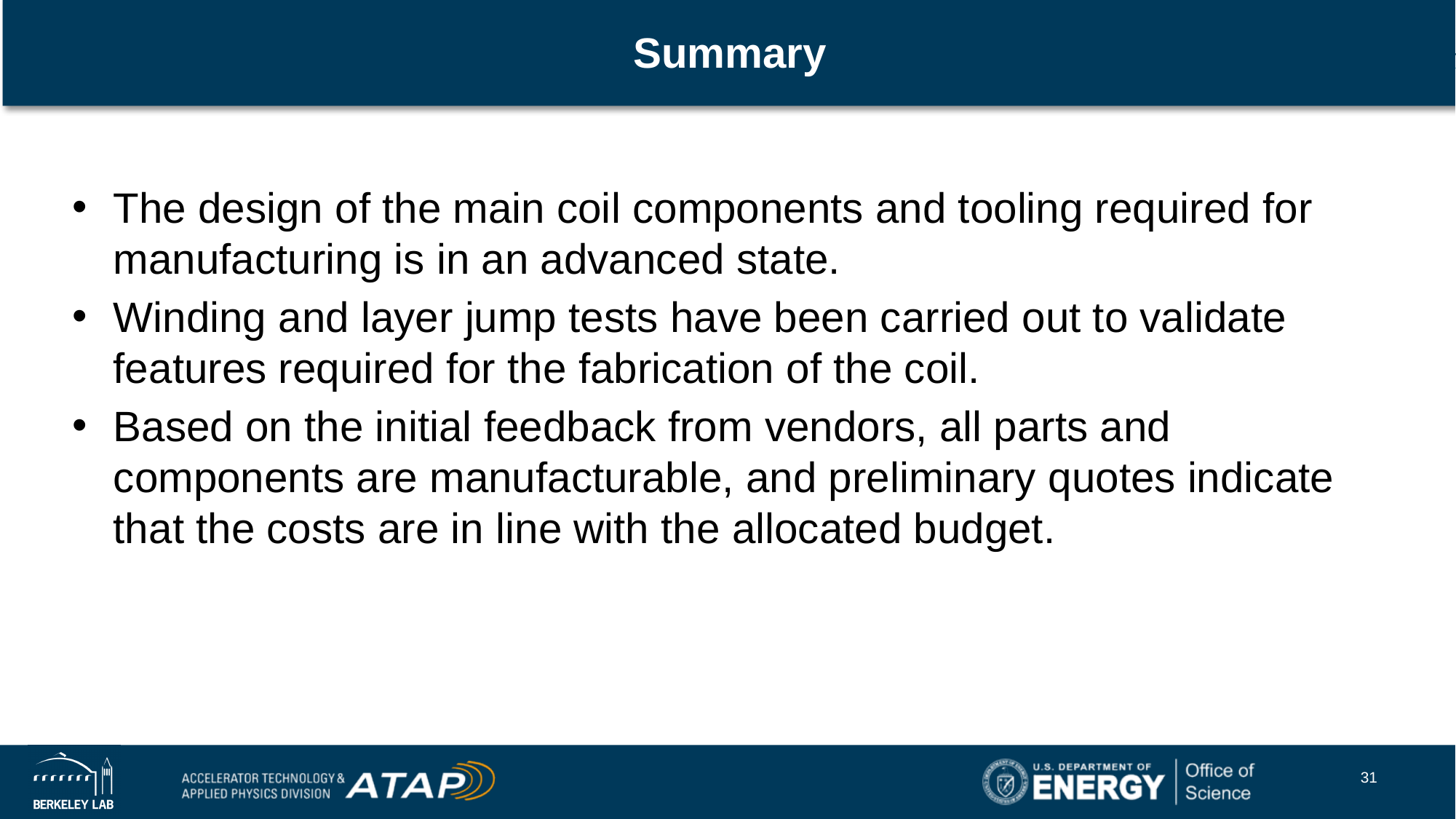

# Summary
The design of the main coil components and tooling required for manufacturing is in an advanced state.
Winding and layer jump tests have been carried out to validate features required for the fabrication of the coil.
Based on the initial feedback from vendors, all parts and components are manufacturable, and preliminary quotes indicate that the costs are in line with the allocated budget.

31